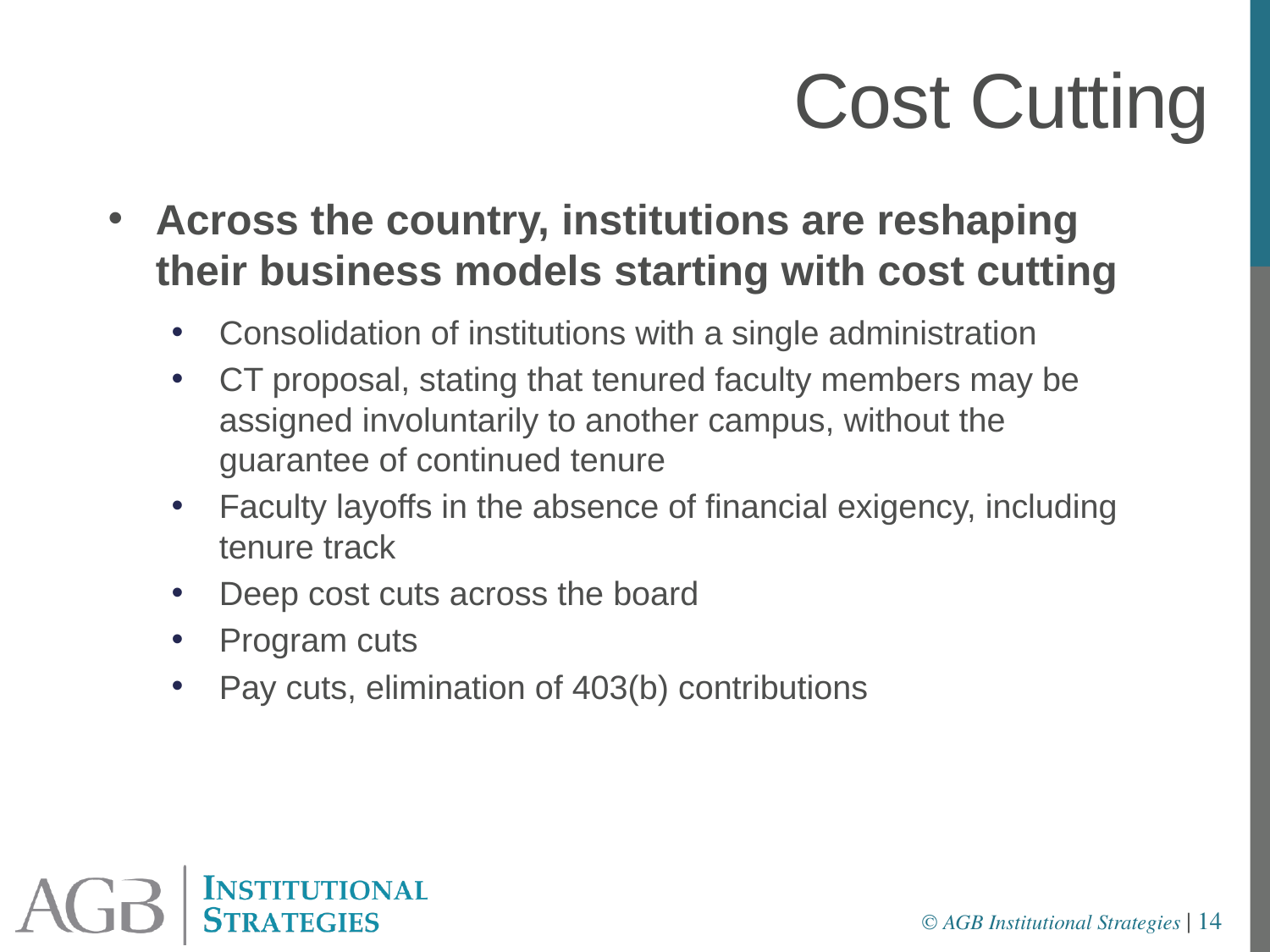

Cost Cutting
Across the country, institutions are reshaping their business models starting with cost cutting
Consolidation of institutions with a single administration
CT proposal, stating that tenured faculty members may be assigned involuntarily to another campus, without the guarantee of continued tenure
Faculty layoffs in the absence of financial exigency, including tenure track
Deep cost cuts across the board
Program cuts
Pay cuts, elimination of 403(b) contributions

© AGB Institutional Strategies | 14